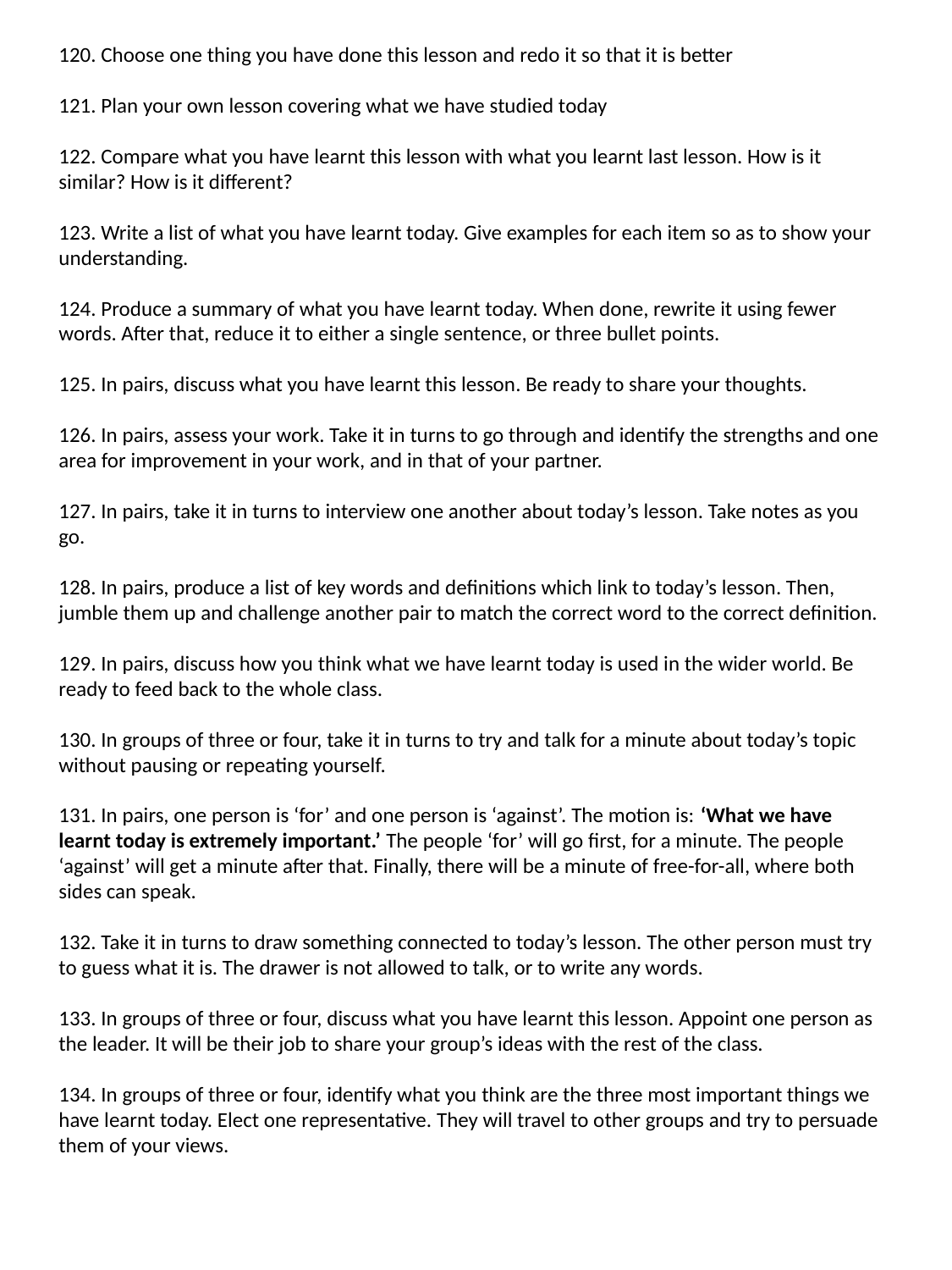

120. Choose one thing you have done this lesson and redo it so that it is better

121. Plan your own lesson covering what we have studied today

122. Compare what you have learnt this lesson with what you learnt last lesson. How is it similar? How is it different?

123. Write a list of what you have learnt today. Give examples for each item so as to show your understanding.

124. Produce a summary of what you have learnt today. When done, rewrite it using fewer words. After that, reduce it to either a single sentence, or three bullet points.

125. In pairs, discuss what you have learnt this lesson. Be ready to share your thoughts.

126. In pairs, assess your work. Take it in turns to go through and identify the strengths and one area for improvement in your work, and in that of your partner.

127. In pairs, take it in turns to interview one another about today’s lesson. Take notes as you go.

128. In pairs, produce a list of key words and definitions which link to today’s lesson. Then, jumble them up and challenge another pair to match the correct word to the correct definition.

129. In pairs, discuss how you think what we have learnt today is used in the wider world. Be ready to feed back to the whole class.

130. In groups of three or four, take it in turns to try and talk for a minute about today’s topic without pausing or repeating yourself.

131. In pairs, one person is ‘for’ and one person is ‘against’. The motion is: ‘What we have learnt today is extremely important.’ The people ‘for’ will go first, for a minute. The people ‘against’ will get a minute after that. Finally, there will be a minute of free-for-all, where both sides can speak.

132. Take it in turns to draw something connected to today’s lesson. The other person must try to guess what it is. The drawer is not allowed to talk, or to write any words.

133. In groups of three or four, discuss what you have learnt this lesson. Appoint one person as the leader. It will be their job to share your group’s ideas with the rest of the class.

134. In groups of three or four, identify what you think are the three most important things we have learnt today. Elect one representative. They will travel to other groups and try to persuade them of your views.